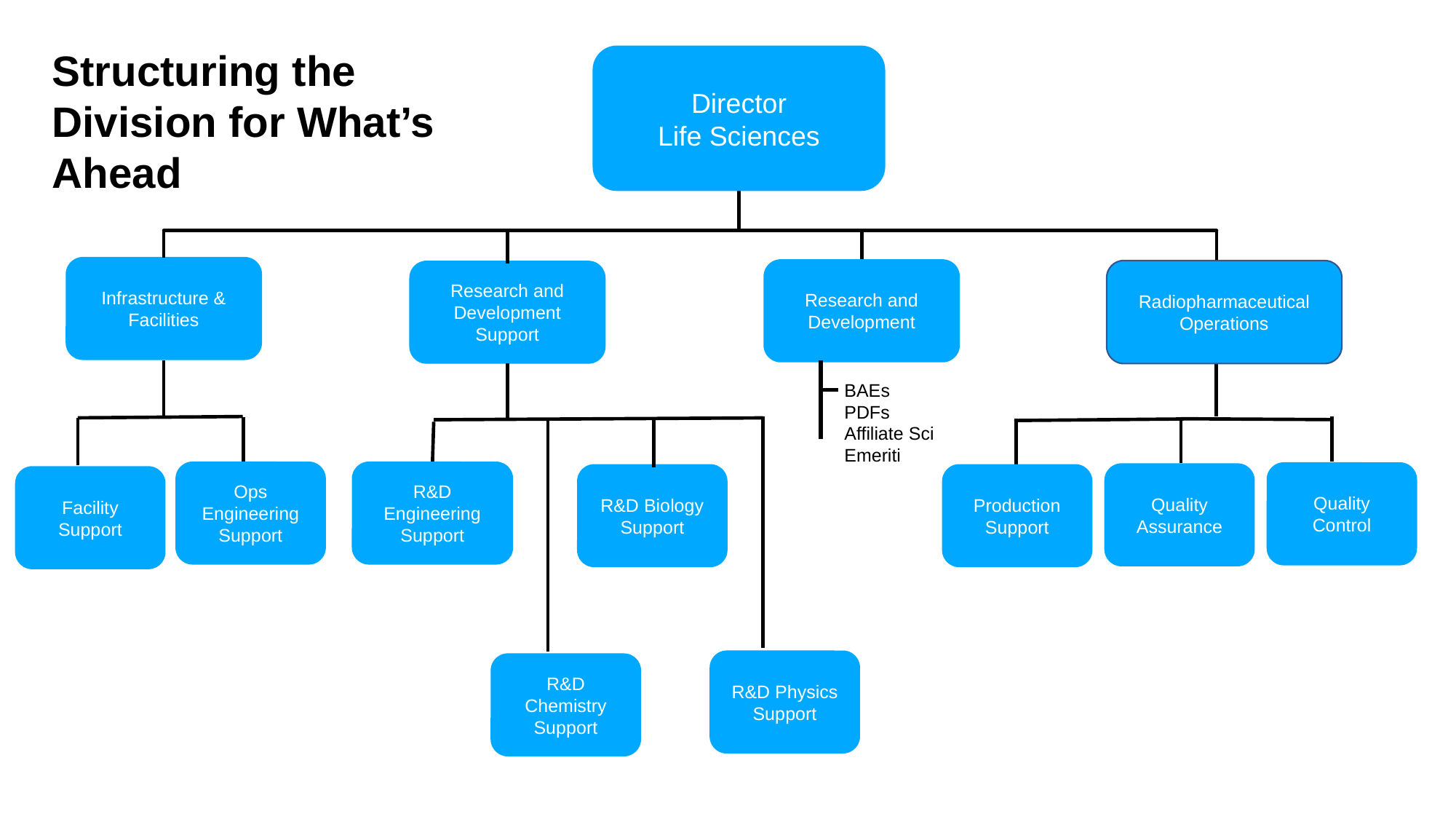

Structuring the Division for What’s Ahead
Director
Life Sciences
Infrastructure & Facilities
Research and Development
Radiopharmaceutical Operations
Research and Development Support
BAEs
PDFs
Affiliate Sci
Emeriti
Ops Engineering Support
R&D Engineering Support
Quality Control
Quality Assurance
R&D Biology Support
Production Support
Facility Support
R&D Physics Support
R&D Chemistry Support